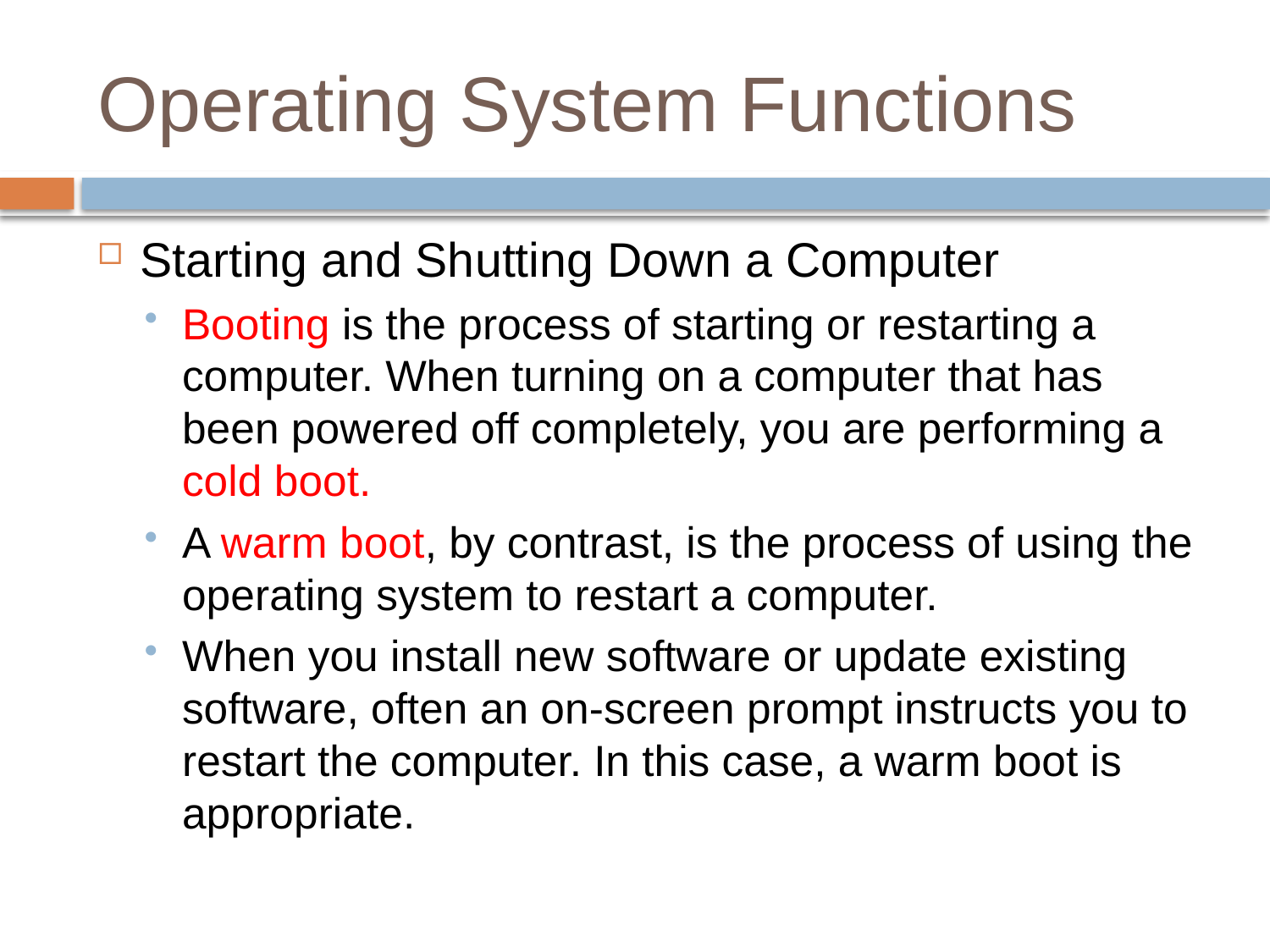

# Operating System Functions
Starting and Shutting Down a Computer
Booting is the process of starting or restarting a computer. When turning on a computer that has been powered off completely, you are performing a cold boot.
A warm boot, by contrast, is the process of using the operating system to restart a computer.
When you install new software or update existing software, often an on-screen prompt instructs you to restart the computer. In this case, a warm boot is appropriate.